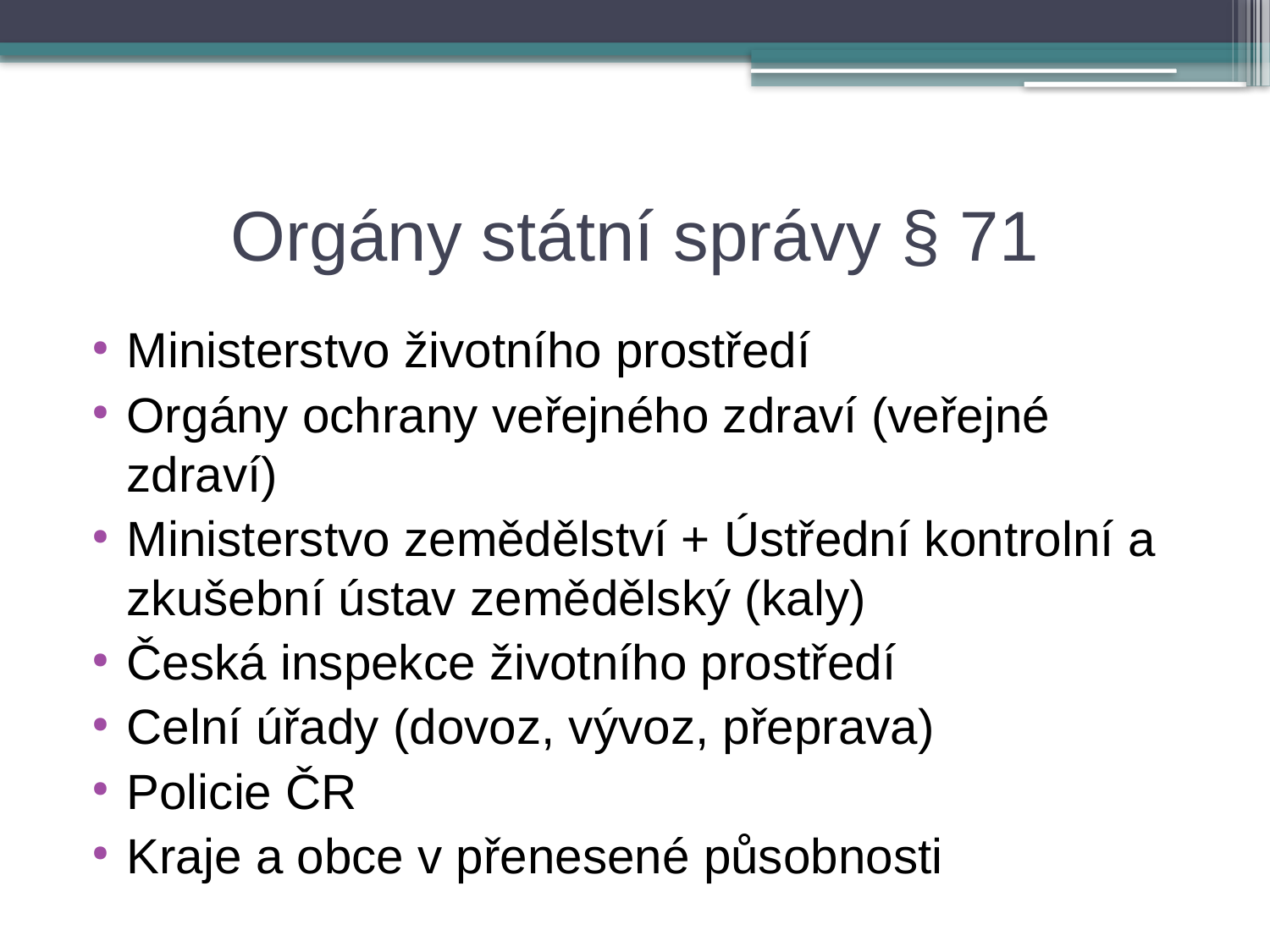

# Orgány státní správy § 71
Ministerstvo životního prostředí
Orgány ochrany veřejného zdraví (veřejné zdraví)
Ministerstvo zemědělství + Ústřední kontrolní a zkušební ústav zemědělský (kaly)
Česká inspekce životního prostředí
Celní úřady (dovoz, vývoz, přeprava)
Policie ČR
Kraje a obce v přenesené působnosti